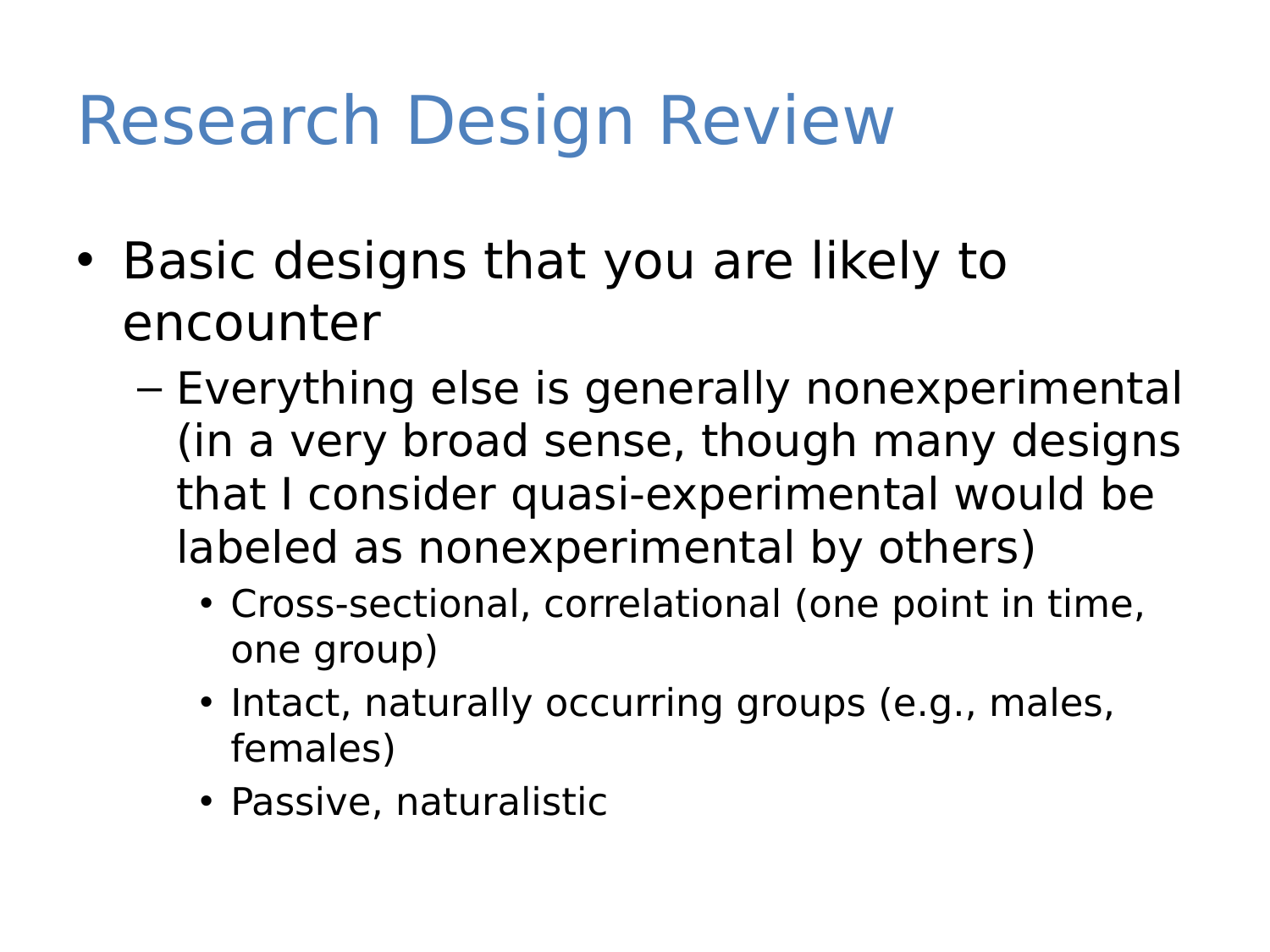

# Research Design Review
Basic designs that you are likely to encounter
Everything else is generally nonexperimental (in a very broad sense, though many designs that I consider quasi-experimental would be labeled as nonexperimental by others)
Cross-sectional, correlational (one point in time, one group)
Intact, naturally occurring groups (e.g., males, females)
Passive, naturalistic